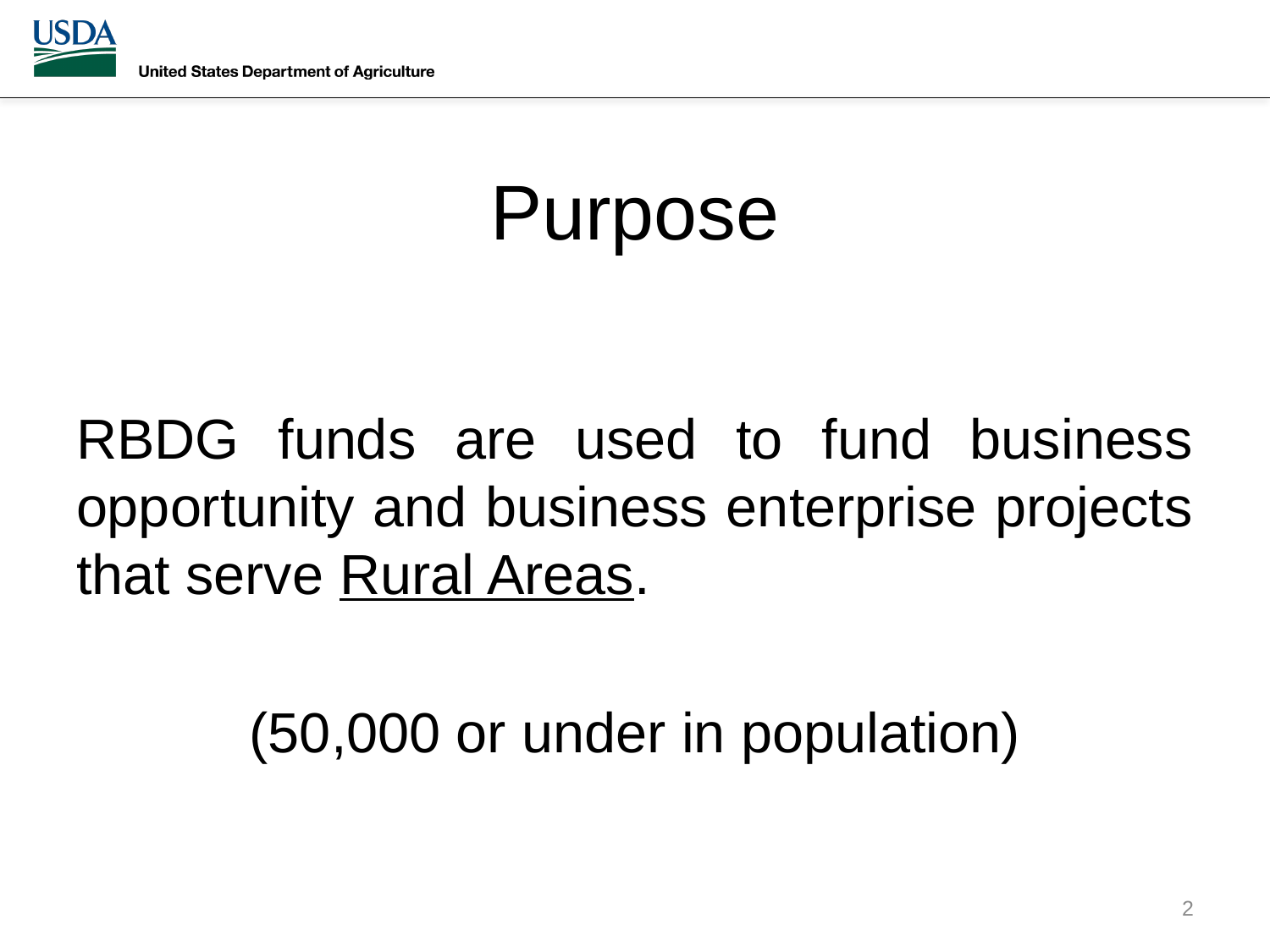

# Purpose

RBDG funds are used to fund business opportunity and business enterprise projects that serve Rural Areas.

 (50,000 or under in population)
2